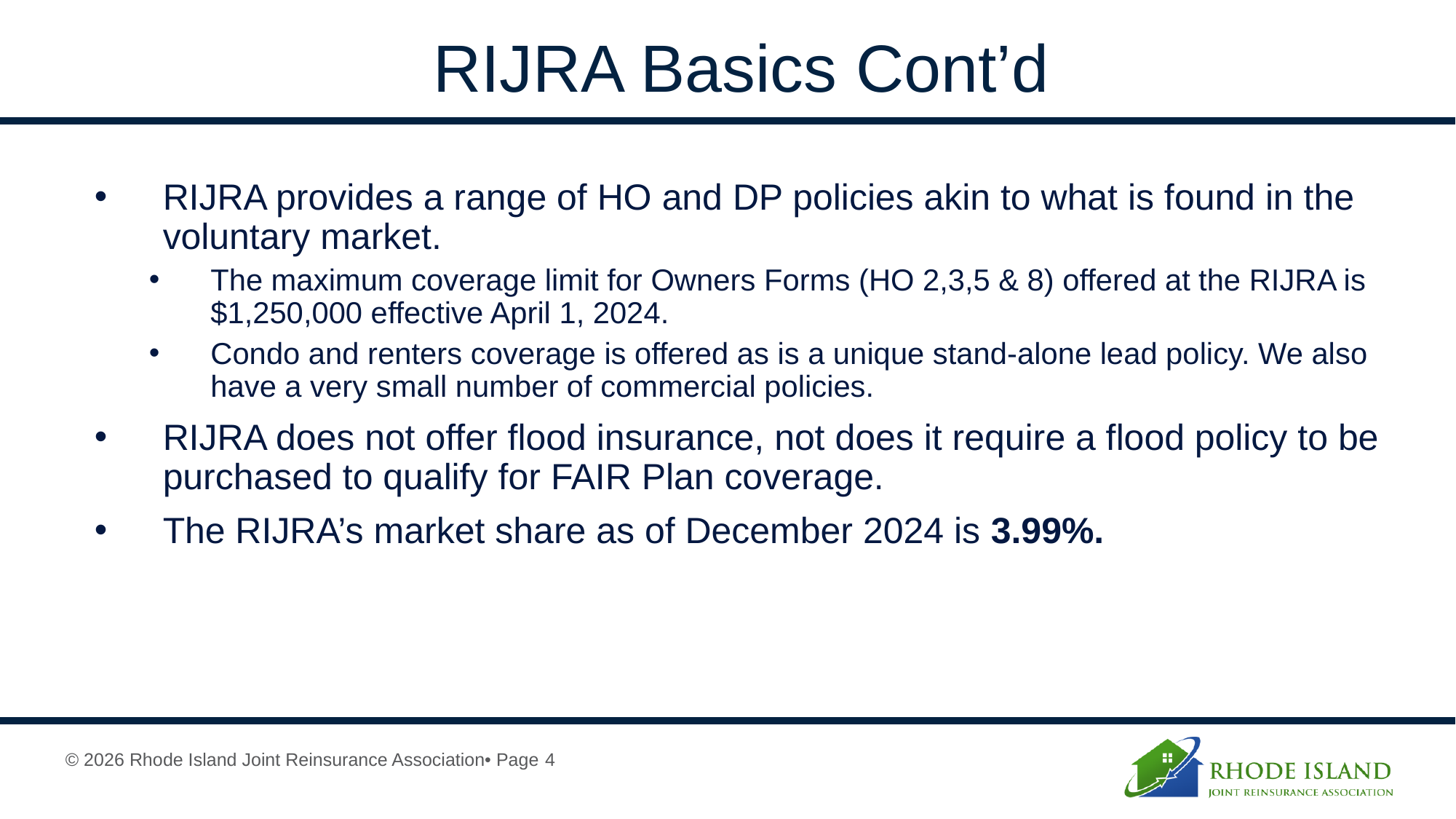

RIJRA Basics Cont’d

RIJRA provides a range of HO and DP policies akin to what is found in the voluntary market.
The maximum coverage limit for Owners Forms (HO 2,3,5 & 8) offered at the RIJRA is $1,250,000 effective April 1, 2024.
Condo and renters coverage is offered as is a unique stand-alone lead policy. We also have a very small number of commercial policies.
RIJRA does not offer flood insurance, not does it require a flood policy to be purchased to qualify for FAIR Plan coverage.
The RIJRA’s market share as of December 2024 is 3.99%.